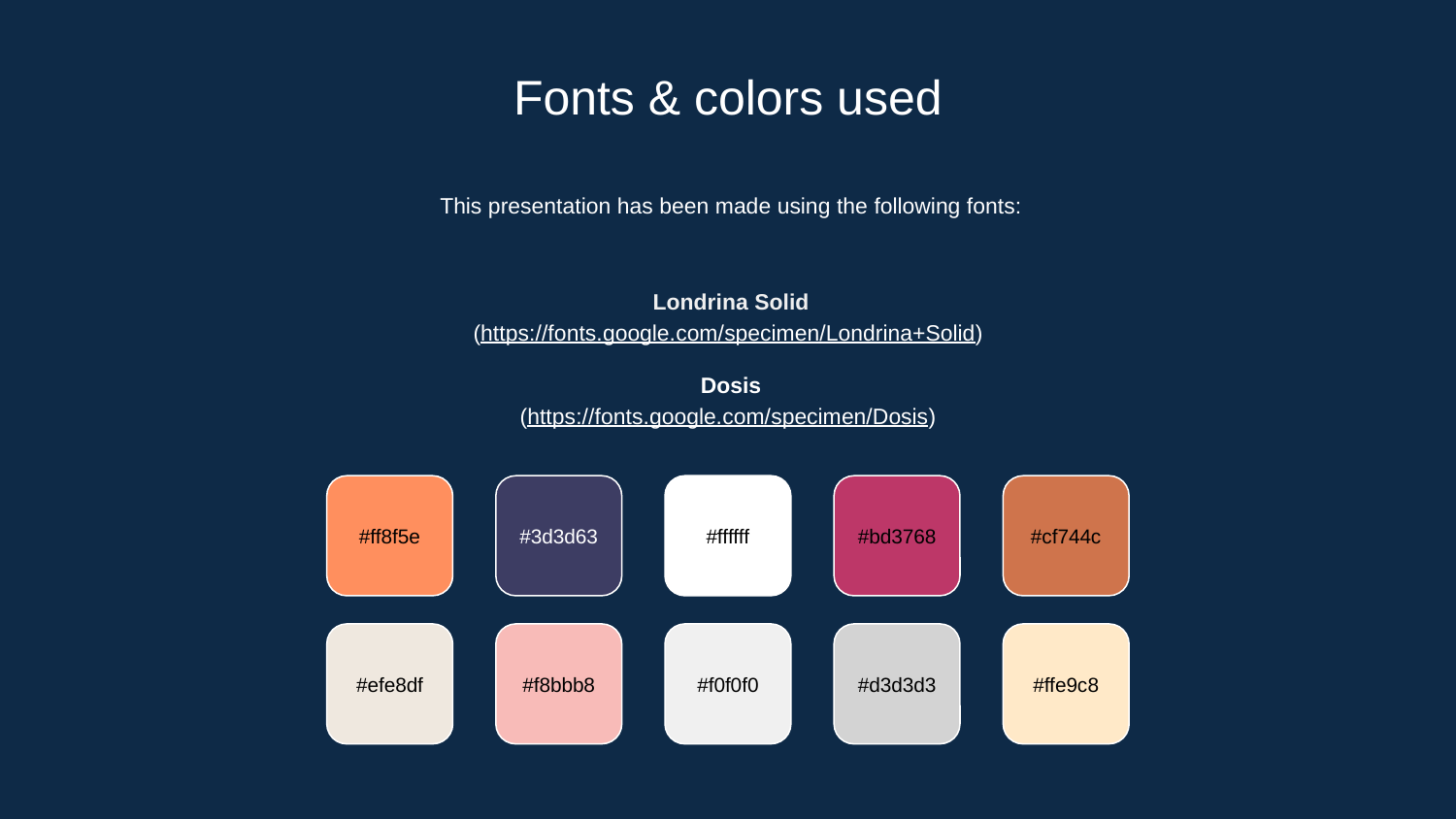

# Fonts & colors used
This presentation has been made using the following fonts:

Londrina Solid
(https://fonts.google.com/specimen/Londrina+Solid)

Dosis
(https://fonts.google.com/specimen/Dosis)

#ff8f5e
#3d3d63
#ffffff
#bd3768
#cf744c

#efe8df
#f8bbb8
#f0f0f0
#d3d3d3
#ffe9c8